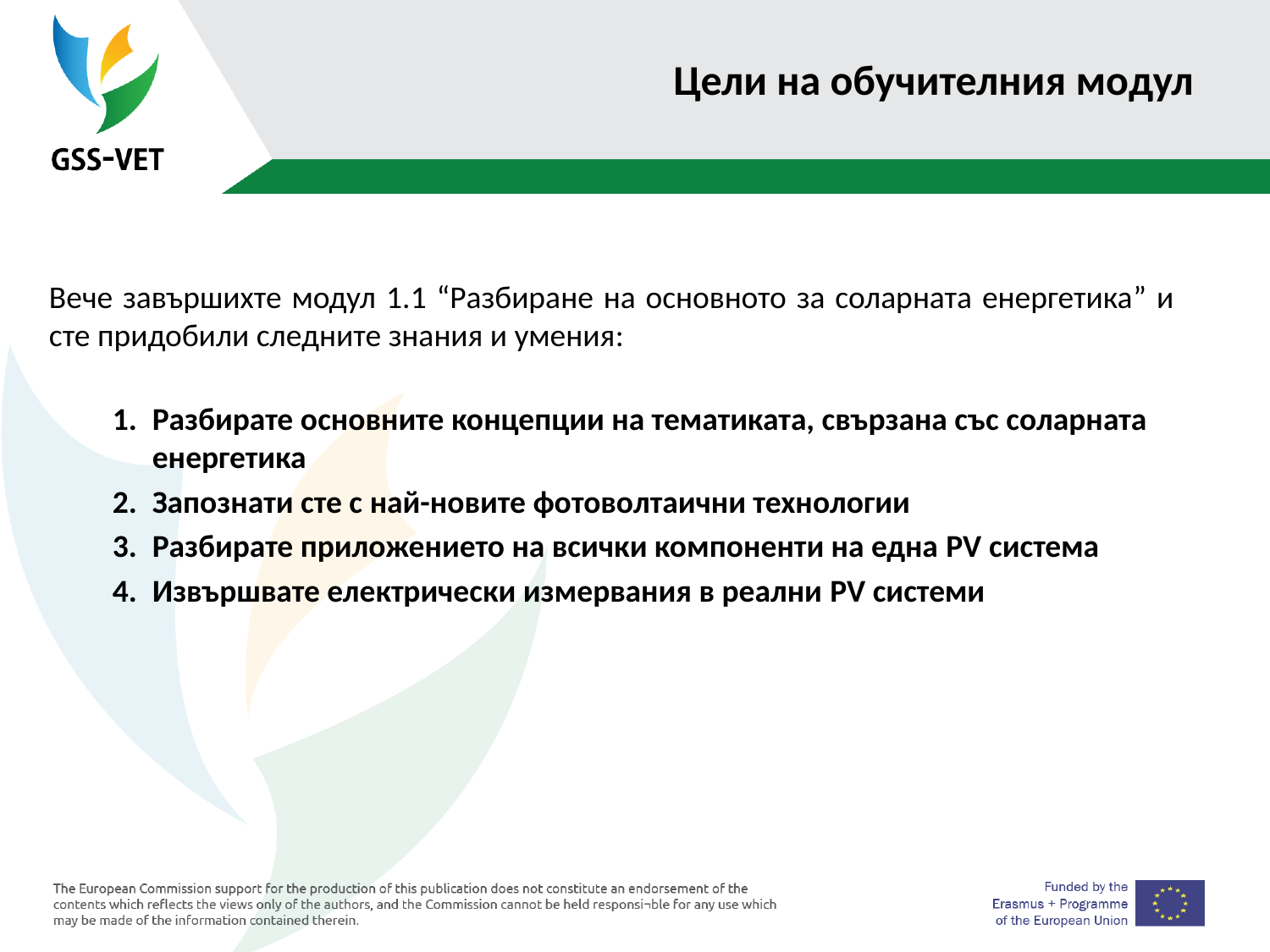

# Цели на обучителния модул

Вече завършихте модул 1.1 “Разбиране на основното за соларната енергетика” и сте придобили следните знания и умения:

Разбирате основните концепции на тематиката, свързана със соларната енергетика
Запознати сте с най-новите фотоволтаични технологии
Разбирате приложението на всички компоненти на една PV система
Извършвате електрически измервания в реални PV системи